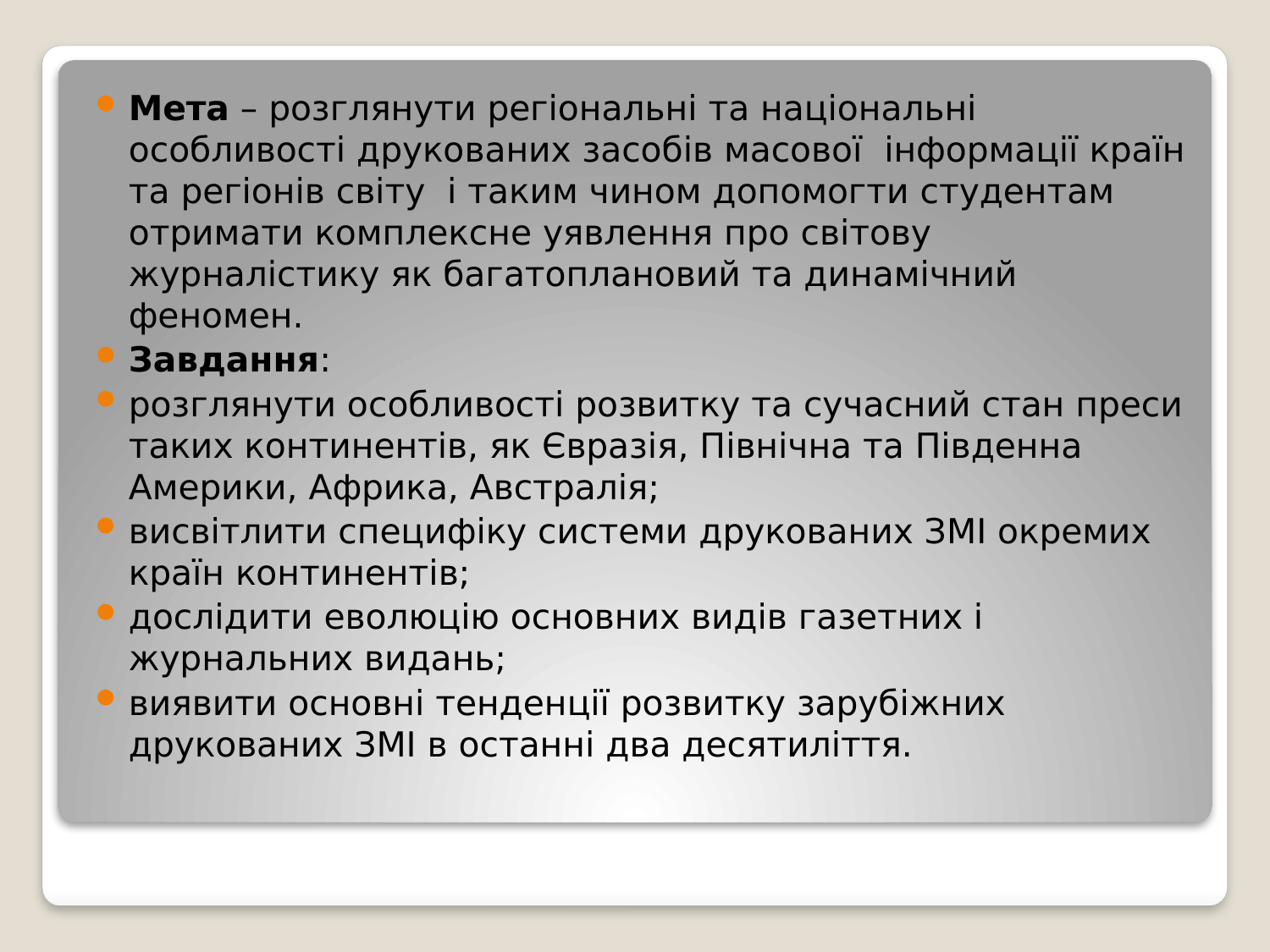

Мета – розглянути регіональні та національні особливості друкованих засобів масової  інформації країн та регіонів світу  і таким чином допомогти студентам отримати комплексне уявлення про світову журналістику як багатоплановий та динамічний феномен.
Завдання:
розглянути особливості розвитку та сучасний стан преси таких континентів, як Євразія, Північна та Південна Америки, Африка, Австралія;
висвітлити специфіку системи друкованих ЗМІ окремих країн континентів;
дослідити еволюцію основних видів газетних і журнальних видань;
виявити основні тенденції розвитку зарубіжних друкованих ЗМІ в останні два десятиліття.

#